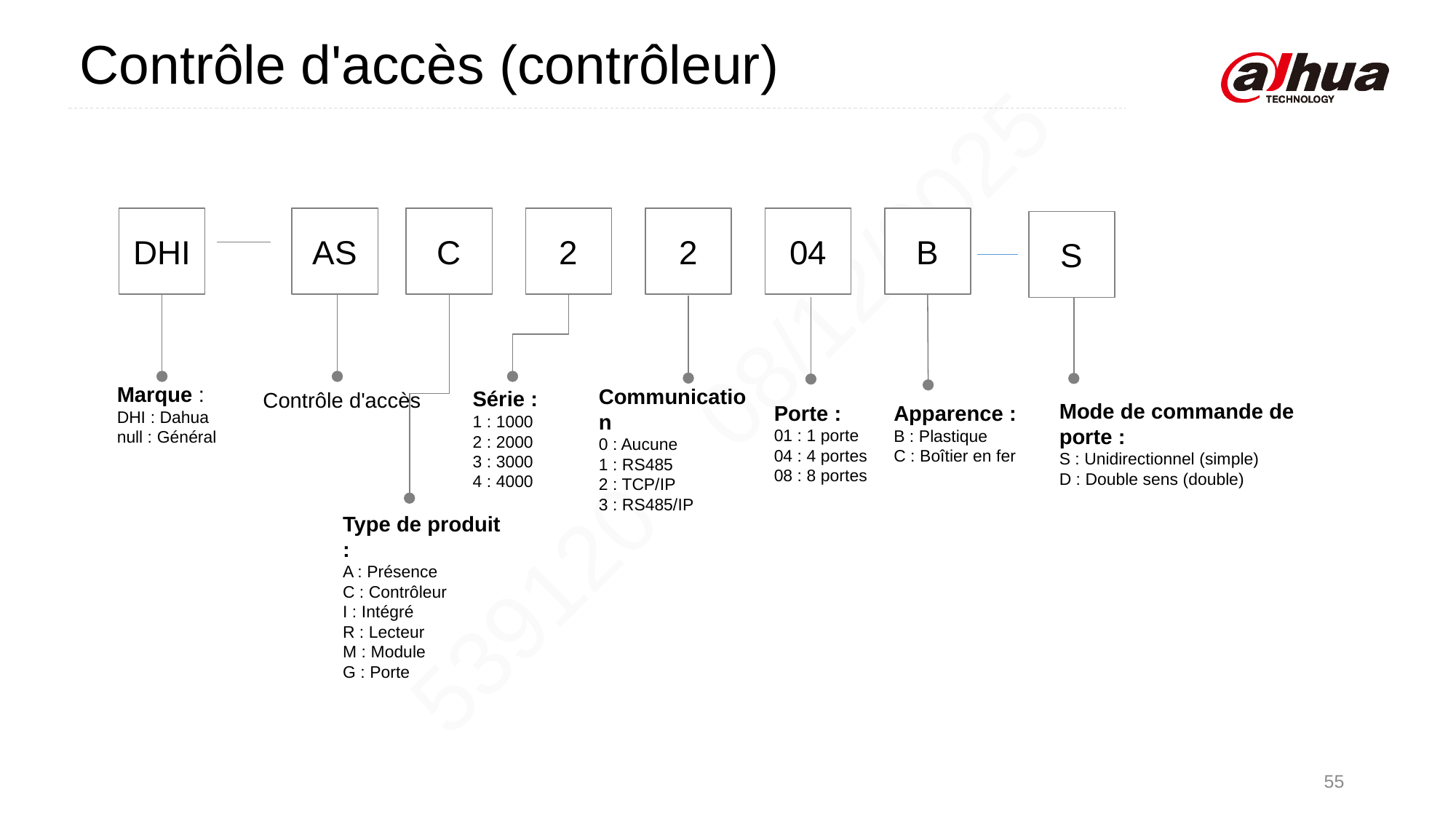

Contrôle d'accès (contrôleur)
DHI
AS
C
2
2
04
B
S

Marque :
DHI : Dahua
null : Général
Communication
0 : Aucune
1 : RS485
2 : TCP/IP
3 : RS485/IP

Série :
1 : 1000
2 : 2000
3 : 3000
4 : 4000
 Contrôle d'accès
Mode de commande de porte :
S : Unidirectionnel (simple)
D : Double sens (double)
Porte :
01 : 1 porte
04 : 4 portes
08 : 8 portes
Apparence :
B : Plastique
C : Boîtier en fer

Type de produit :
A : Présence
C : Contrôleur
I : Intégré
R : Lecteur
M : Module
G : Porte
55